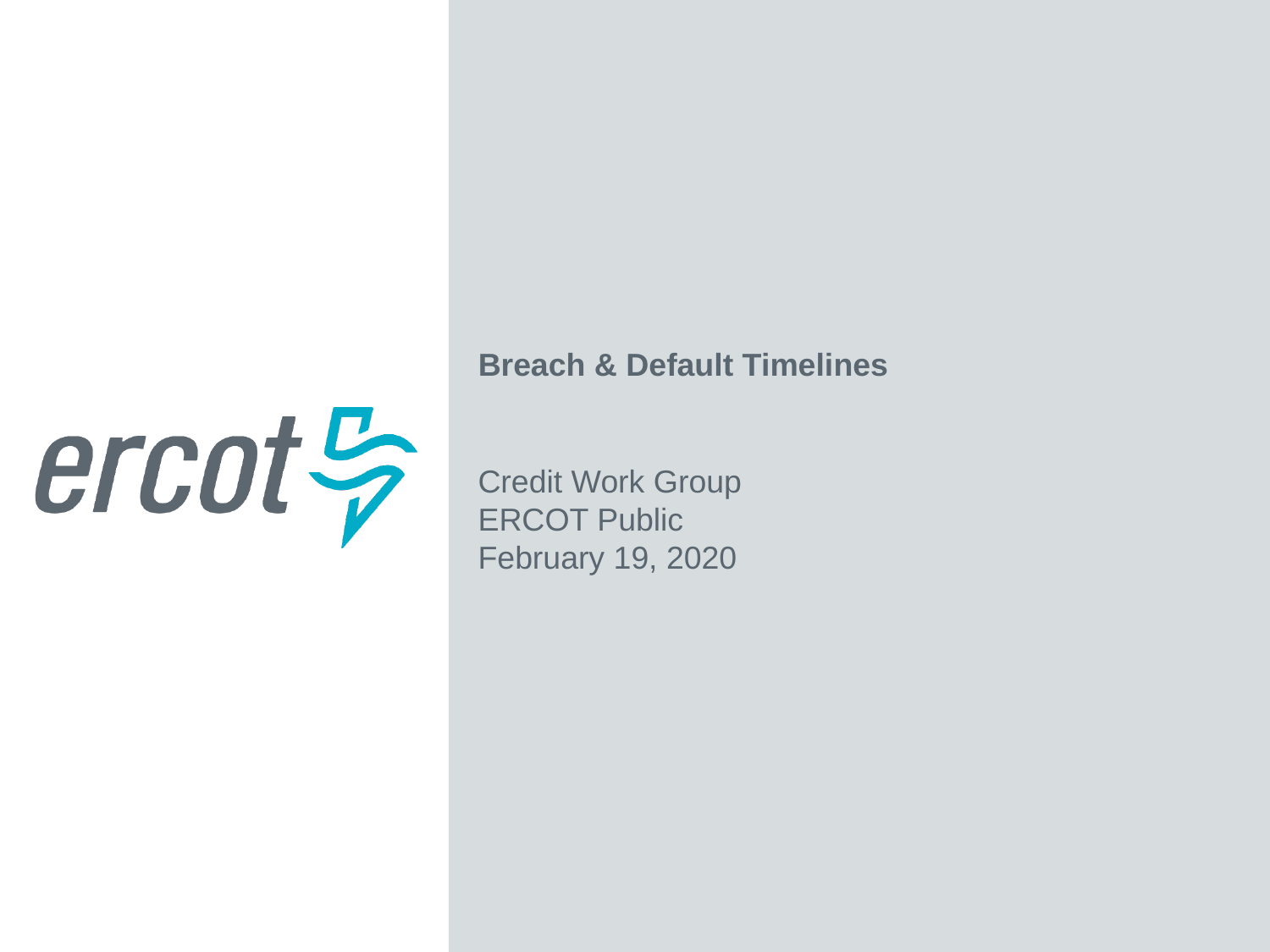

Breach & Default Timelines

Credit Work Group
ERCOT Public
February 19, 2020